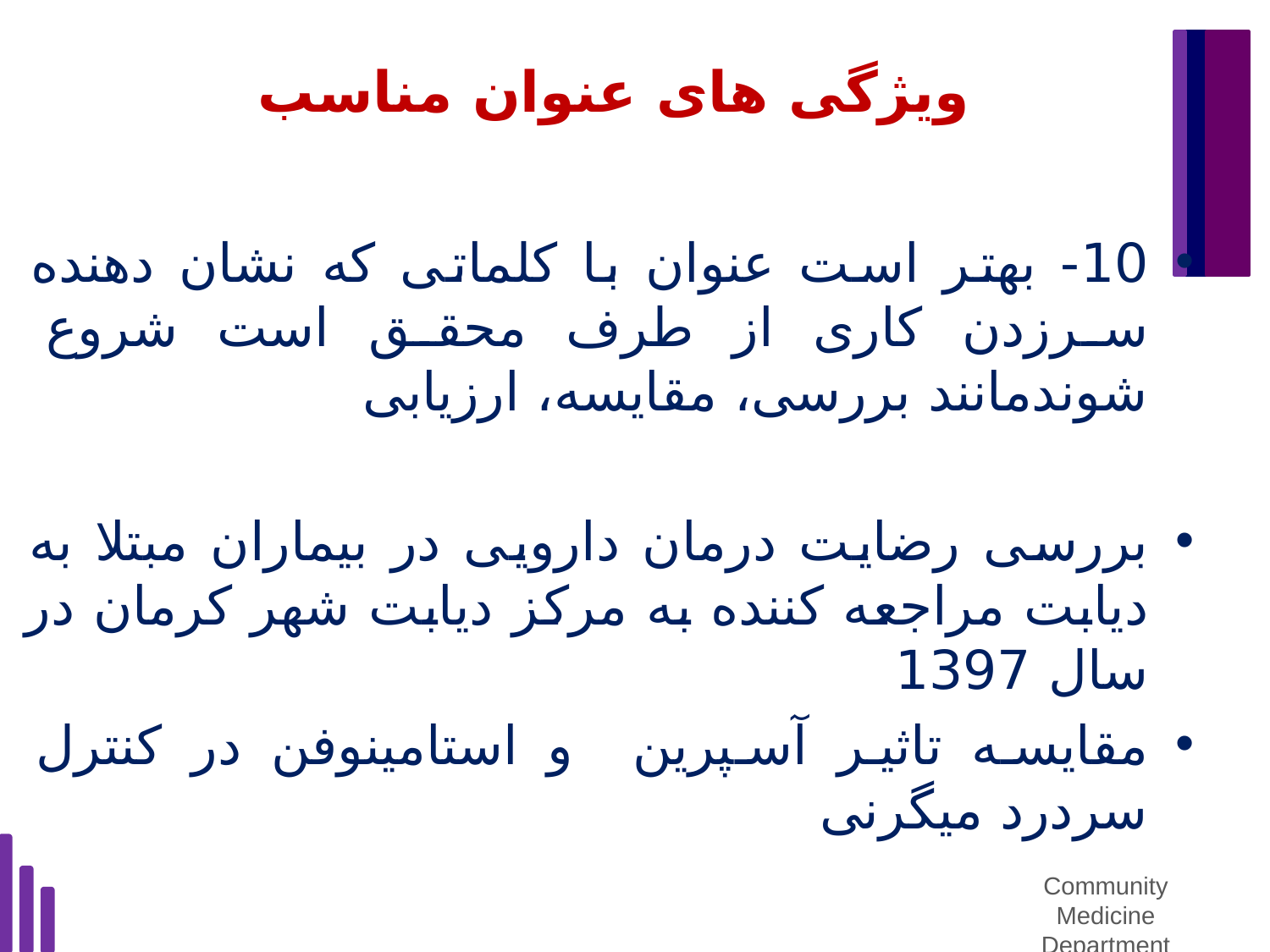

ویژگی های عنوان مناسب
10- بهتر است عنوان با کلماتی که نشان دهنده سرزدن کاری از طرف محقق است شروع شوندمانند بررسی، مقایسه، ارزیابی

بررسی رضایت درمان دارویی در بیماران مبتلا به دیابت مراجعه کننده به مرکز دیابت شهر کرمان در سال 1397
مقایسه تاثیر آسپرین  و استامینوفن در کنترل سردرد میگرنی